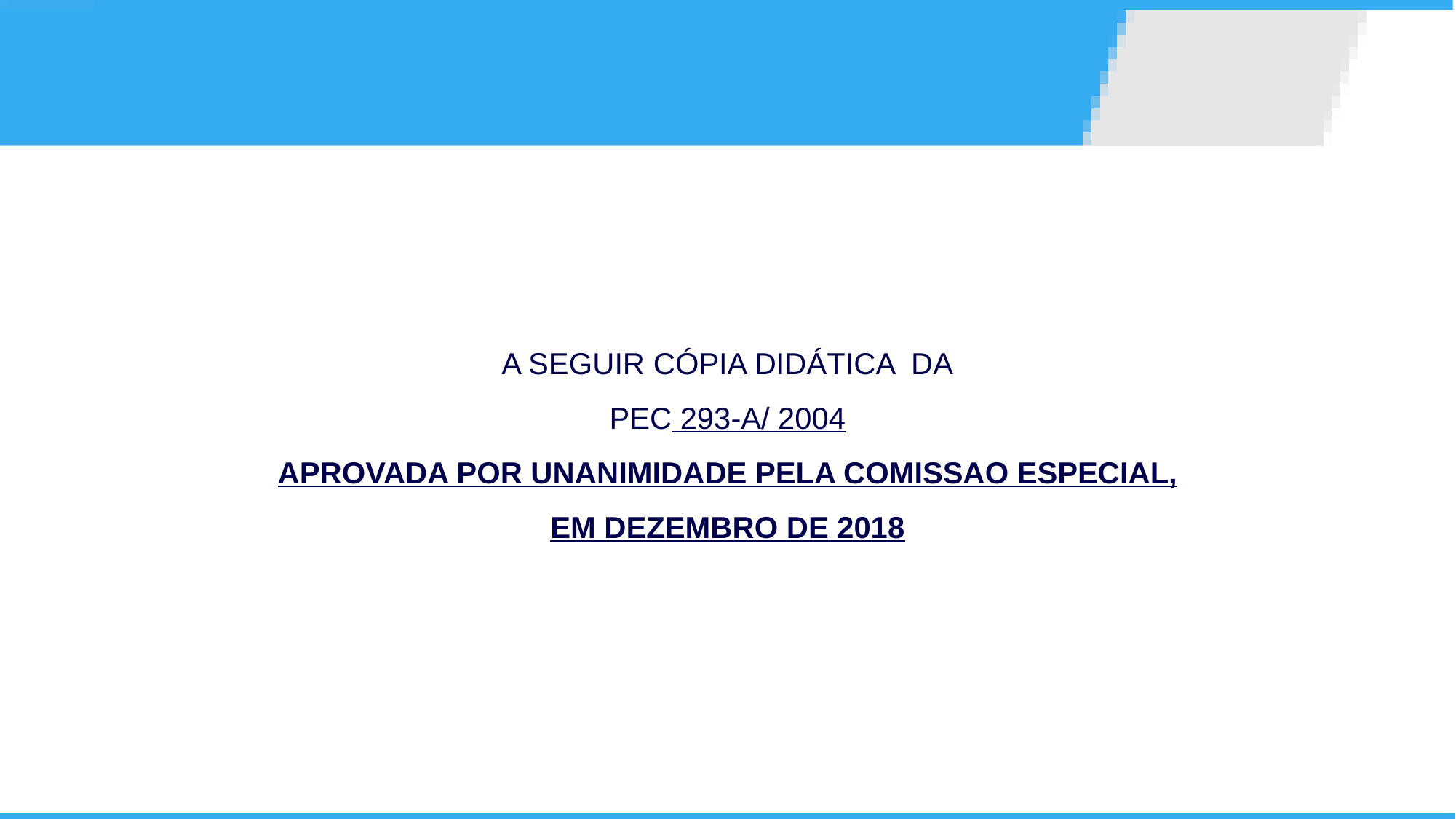

# A SEGUIR CÓPIA DIDÁTICA  DA PEC 293-A/ 2004 APROVADA POR UNANIMIDADE PELA COMISSAO ESPECIAL, EM DEZEMBRO DE 2018